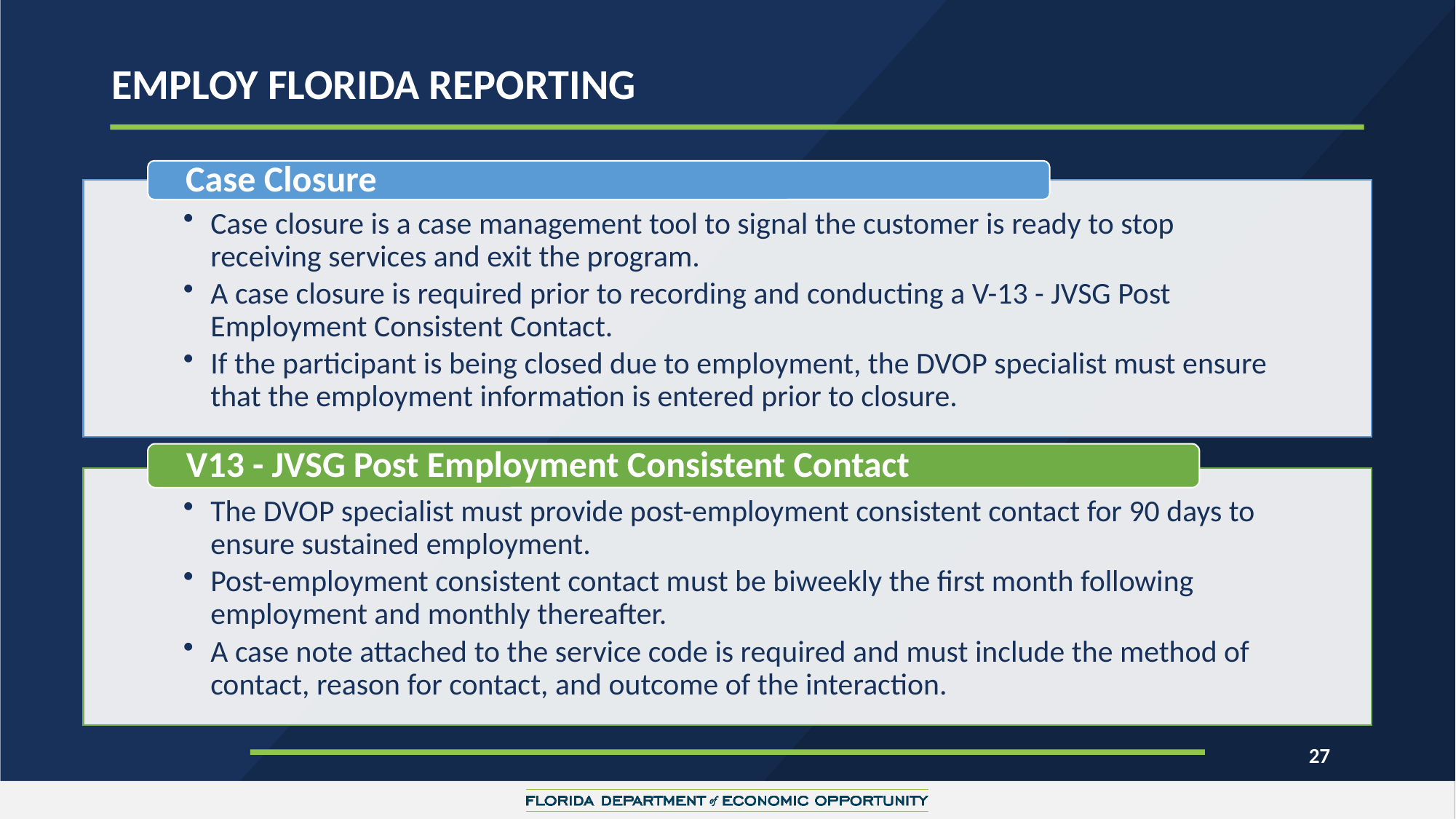

EMPLOY FLORIDA REPORTING

Case closure is a case management tool to signal the customer is ready to stop receiving services and exit the program.
A case closure is required prior to recording and conducting a V-13 - JVSG Post Employment Consistent Contact.
If the participant is being closed due to employment, the DVOP specialist must ensure that the employment information is entered prior to closure.
Case Closure
The DVOP specialist must provide post-employment consistent contact for 90 days to ensure sustained employment.
Post-employment consistent contact must be biweekly the first month following employment and monthly thereafter.
A case note attached to the service code is required and must include the method of contact, reason for contact, and outcome of the interaction.
V13 - JVSG Post Employment Consistent Contact
27